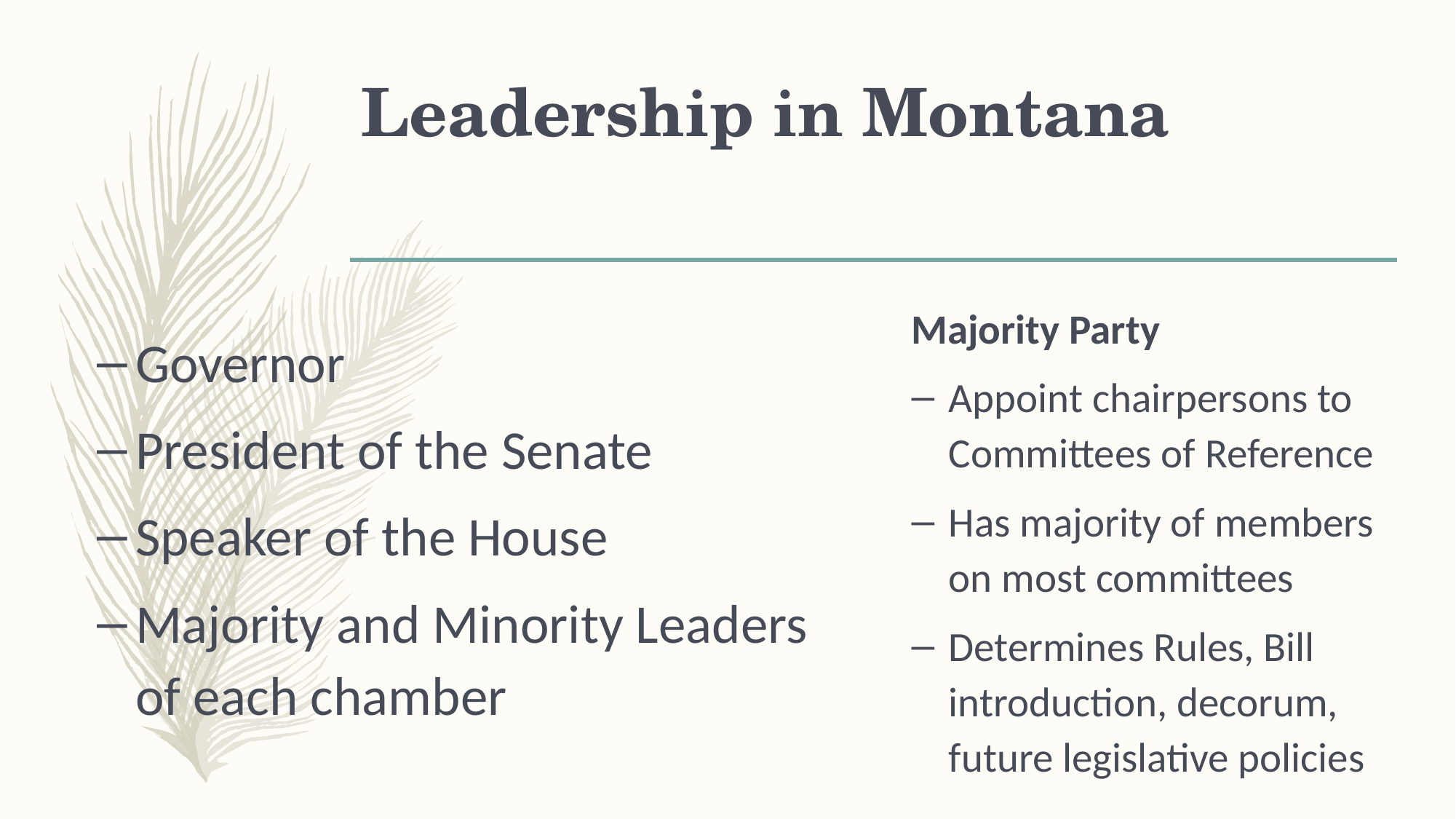

# Leadership in Montana
Majority Party
Appoint chairpersons to Committees of Reference
Has majority of members on most committees
Determines Rules, Bill introduction, decorum, future legislative policies

Governor
President of the Senate
Speaker of the House
Majority and Minority Leaders of each chamber